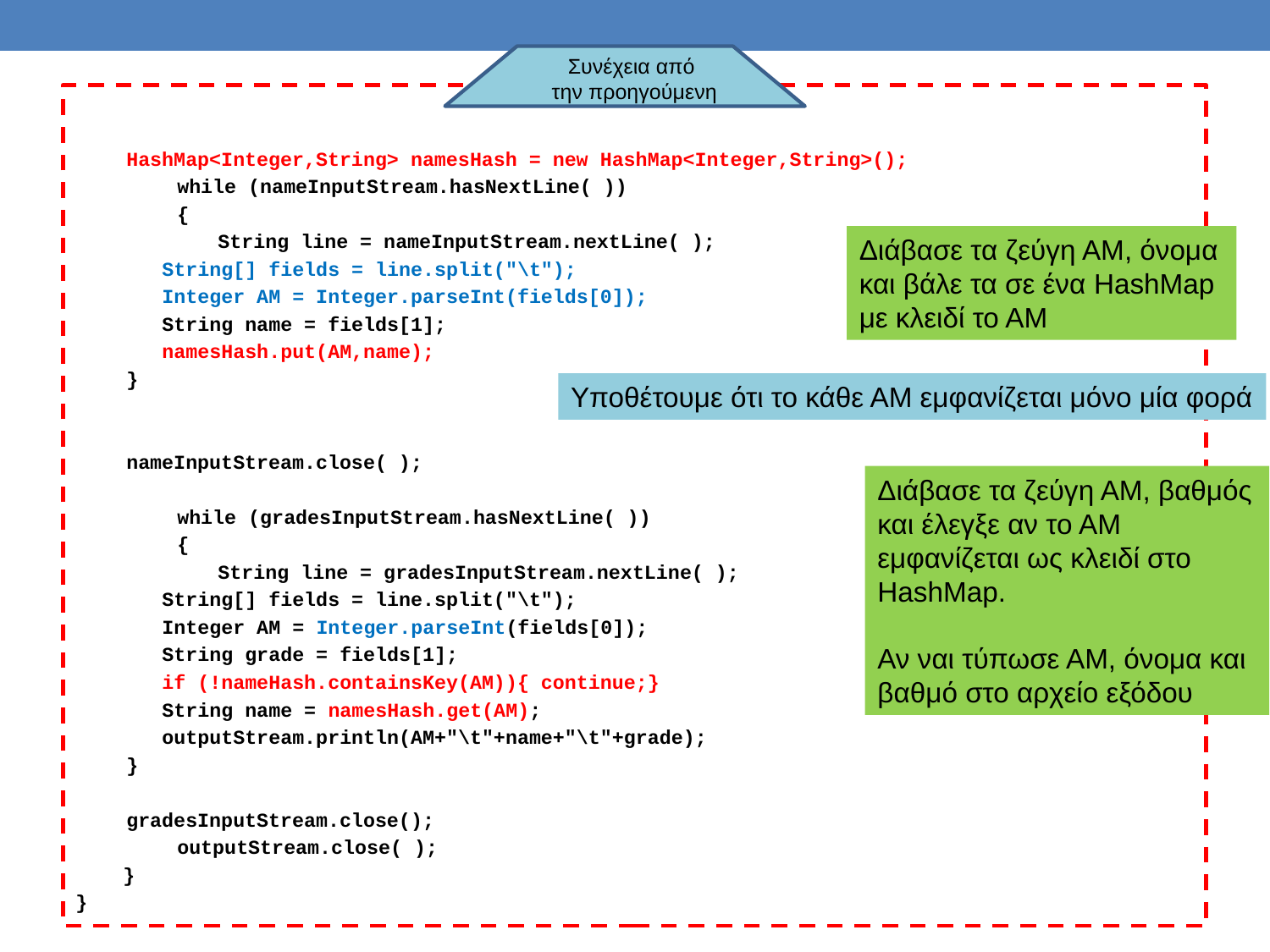

Συνέχεια από
την προηγούμενη

	HashMap<Integer,String> namesHash = new HashMap<Integer,String>();
        	while (nameInputStream.hasNextLine( ))
        	{
            String line = nameInputStream.nextLine( );
	   String[] fields = line.split("\t");
	   Integer AM = Integer.parseInt(fields[0]);
	   String name = fields[1];
	   namesHash.put(AM,name);
	}

	nameInputStream.close( );

        	while (gradesInputStream.hasNextLine( ))
        	{
            String line = gradesInputStream.nextLine( );
	   String[] fields = line.split("\t");
	   Integer AM = Integer.parseInt(fields[0]);
	   String grade = fields[1];
	   if (!nameHash.containsKey(AM)){ continue;}
	   String name = namesHash.get(AM);
	   outputStream.println(AM+"\t"+name+"\t"+grade);
	}

	gradesInputStream.close();
        	outputStream.close( );
    }
}
Διάβασε τα ζεύγη ΑΜ, όνομα και βάλε τα σε ένα HashMap με κλειδί το ΑΜ
Υποθέτουμε ότι το κάθε ΑΜ εμφανίζεται μόνο μία φορά
Διάβασε τα ζεύγη ΑΜ, βαθμός και έλεγξε αν το ΑΜ εμφανίζεται ως κλειδί στο HashMap.

Αν ναι τύπωσε ΑΜ, όνομα και βαθμό στο αρχείο εξόδου